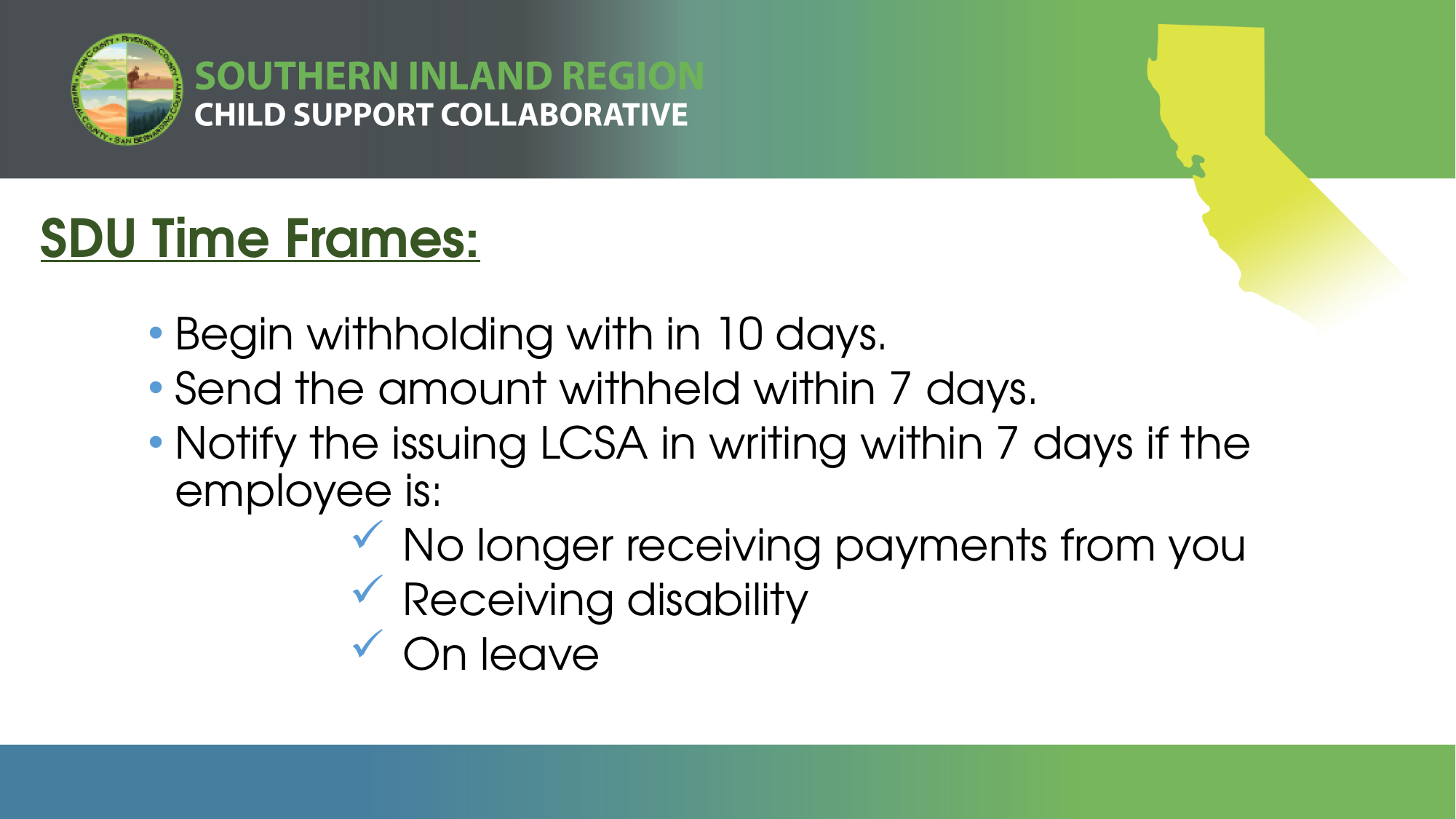

SDU Time Frames:

Begin withholding with in 10 days.
Send the amount withheld within 7 days.
Notify the issuing LCSA in writing within 7 days if the employee is:
No longer receiving payments from you
Receiving disability
On leave